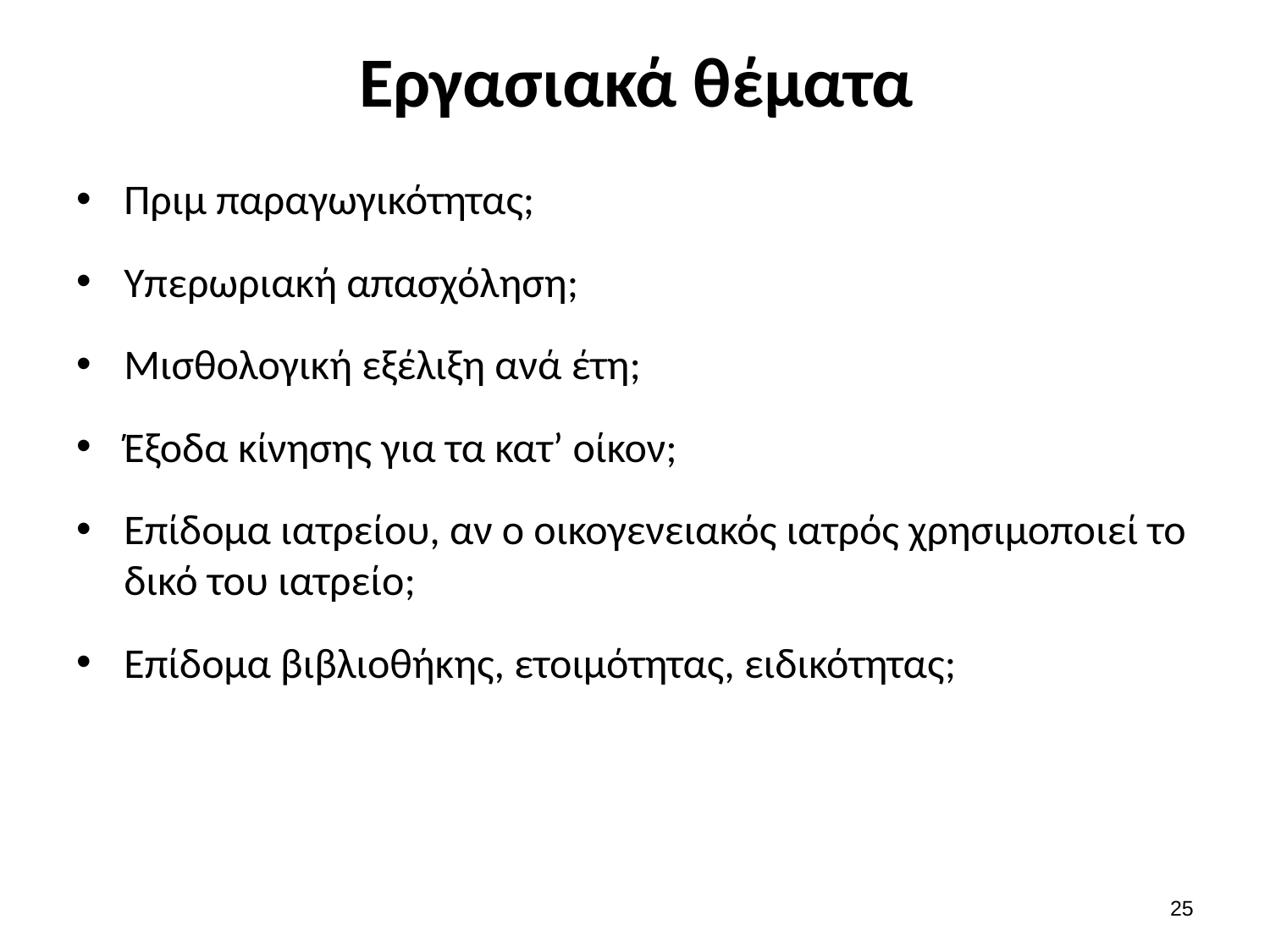

# Εργασιακά θέματα
Πριμ παραγωγικότητας;
Υπερωριακή απασχόληση;
Μισθολογική εξέλιξη ανά έτη;
Έξοδα κίνησης για τα κατ’ οίκον;
Επίδομα ιατρείου, αν ο οικογενειακός ιατρός χρησιμοποιεί το δικό του ιατρείο;
Επίδομα βιβλιοθήκης, ετοιμότητας, ειδικότητας;

25